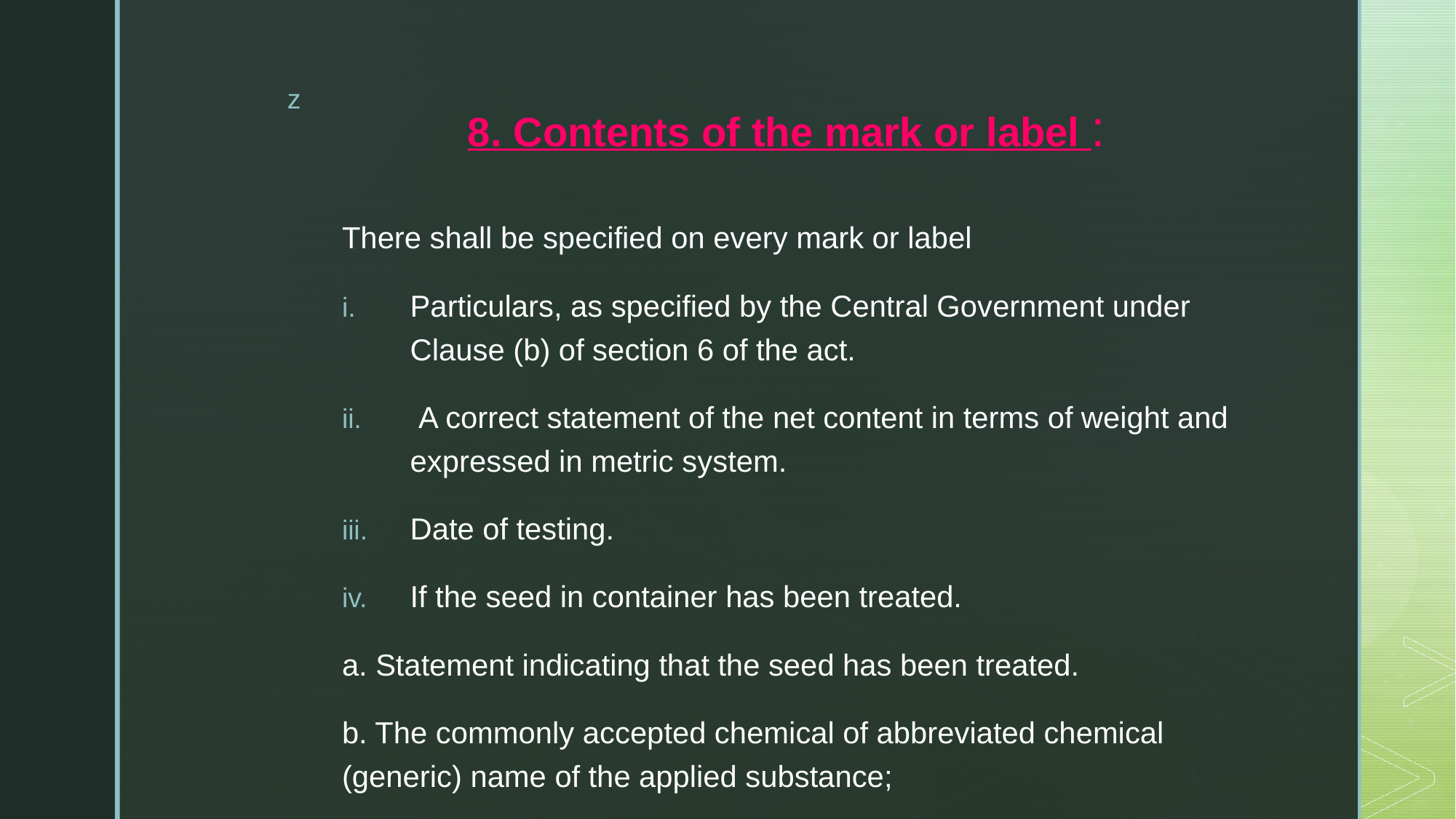

# 8. Contents of the mark or label :
There shall be specified on every mark or label
Particulars, as specified by the Central Government under Clause (b) of section 6 of the act.
 A correct statement of the net content in terms of weight and expressed in metric system.
Date of testing.
If the seed in container has been treated.
a. Statement indicating that the seed has been treated.
b. The commonly accepted chemical of abbreviated chemical (generic) name of the applied substance;